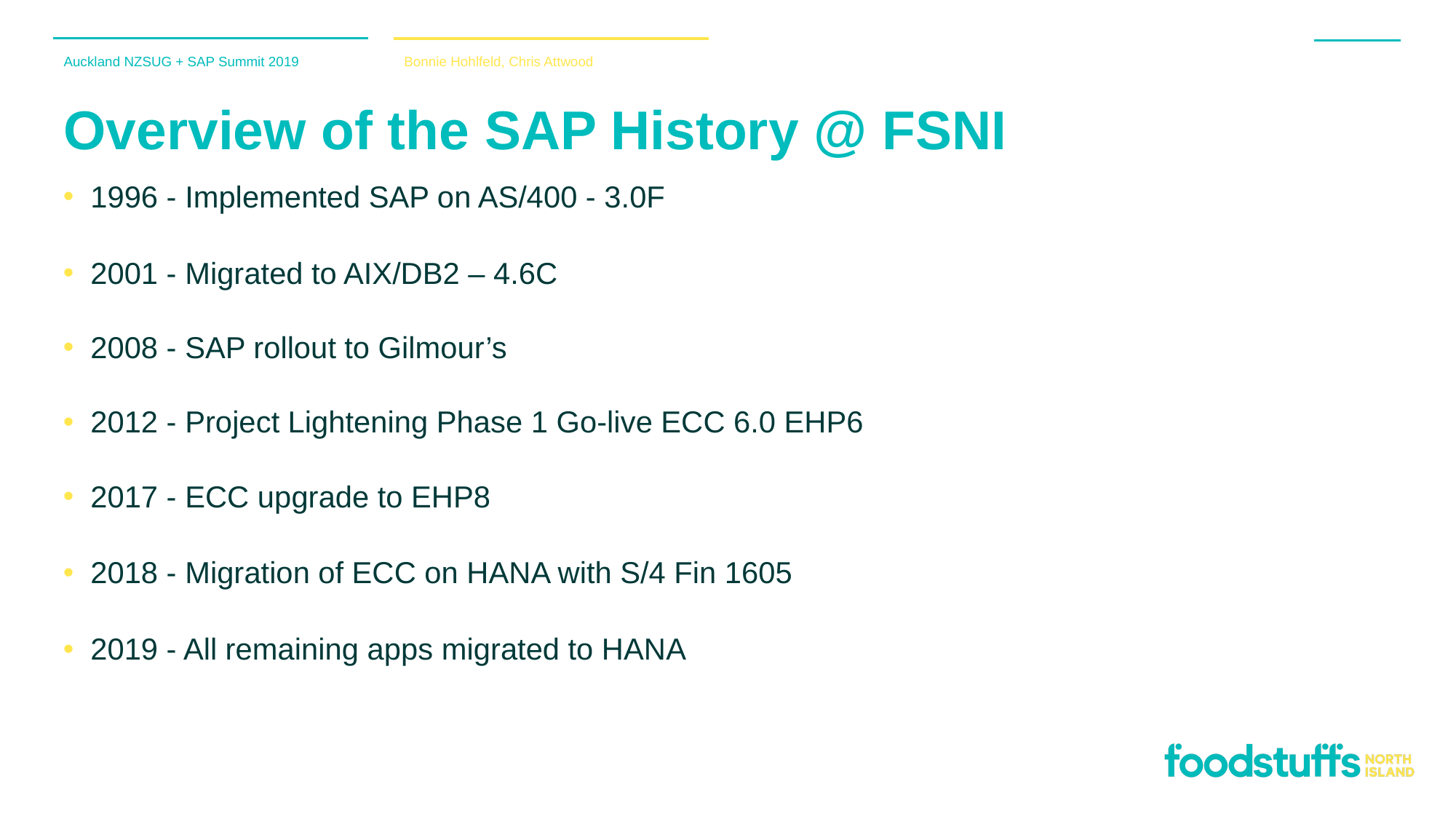

Auckland NZSUG + SAP Summit 2019

Bonnie Hohlfeld, Chris Attwood

# Overview of the SAP History @ FSNI
1996 - Implemented SAP on AS/400 - 3.0F

2001 - Migrated to AIX/DB2 – 4.6C

2008 - SAP rollout to Gilmour’s

2012 - Project Lightening Phase 1 Go-live ECC 6.0 EHP6

2017 - ECC upgrade to EHP8

2018 - Migration of ECC on HANA with S/4 Fin 1605

2019 - All remaining apps migrated to HANA